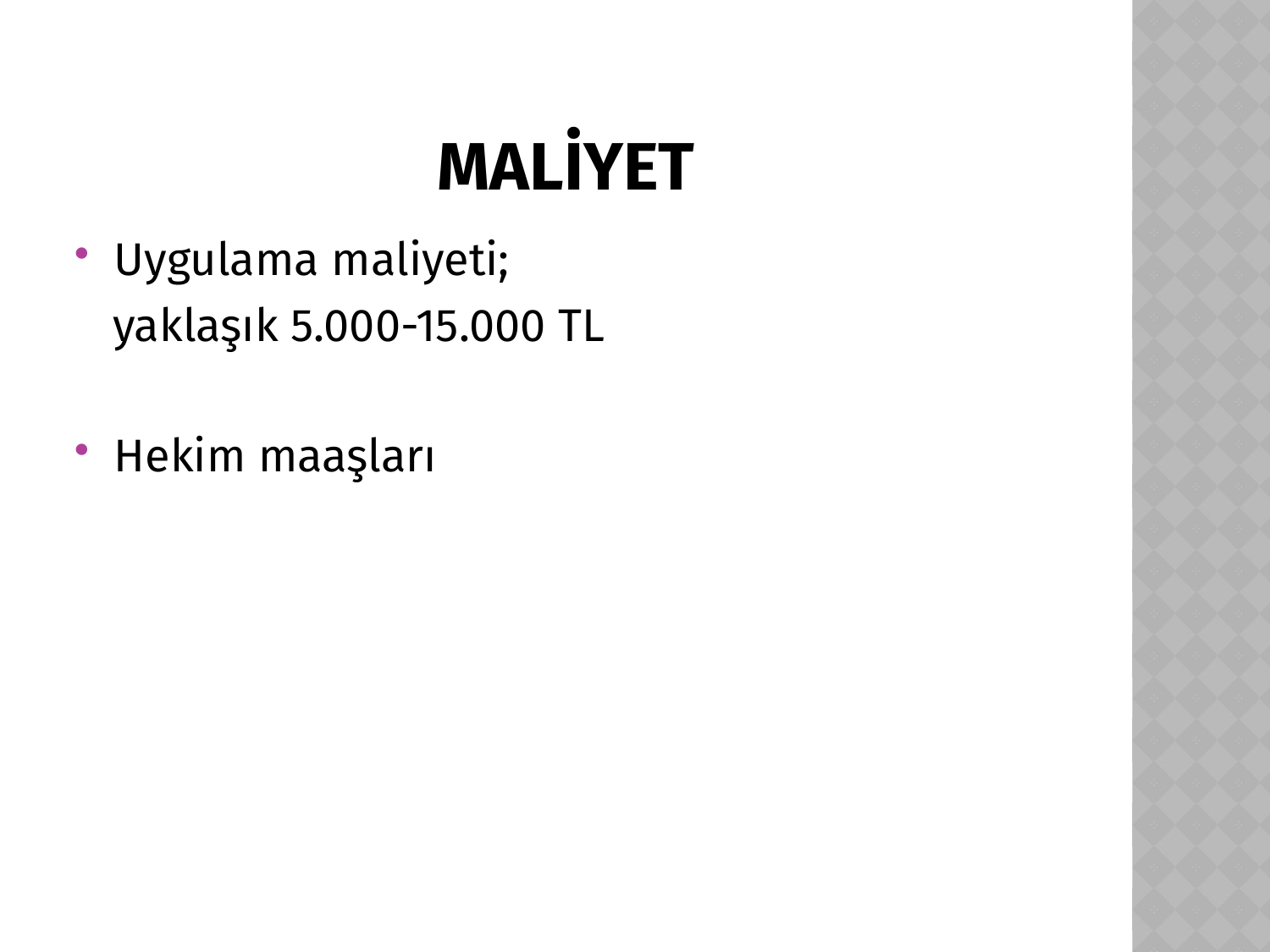

# MALİYET
Uygulama maliyeti;
   yaklaşık 5.000-15.000 TL

Hekim maaşları